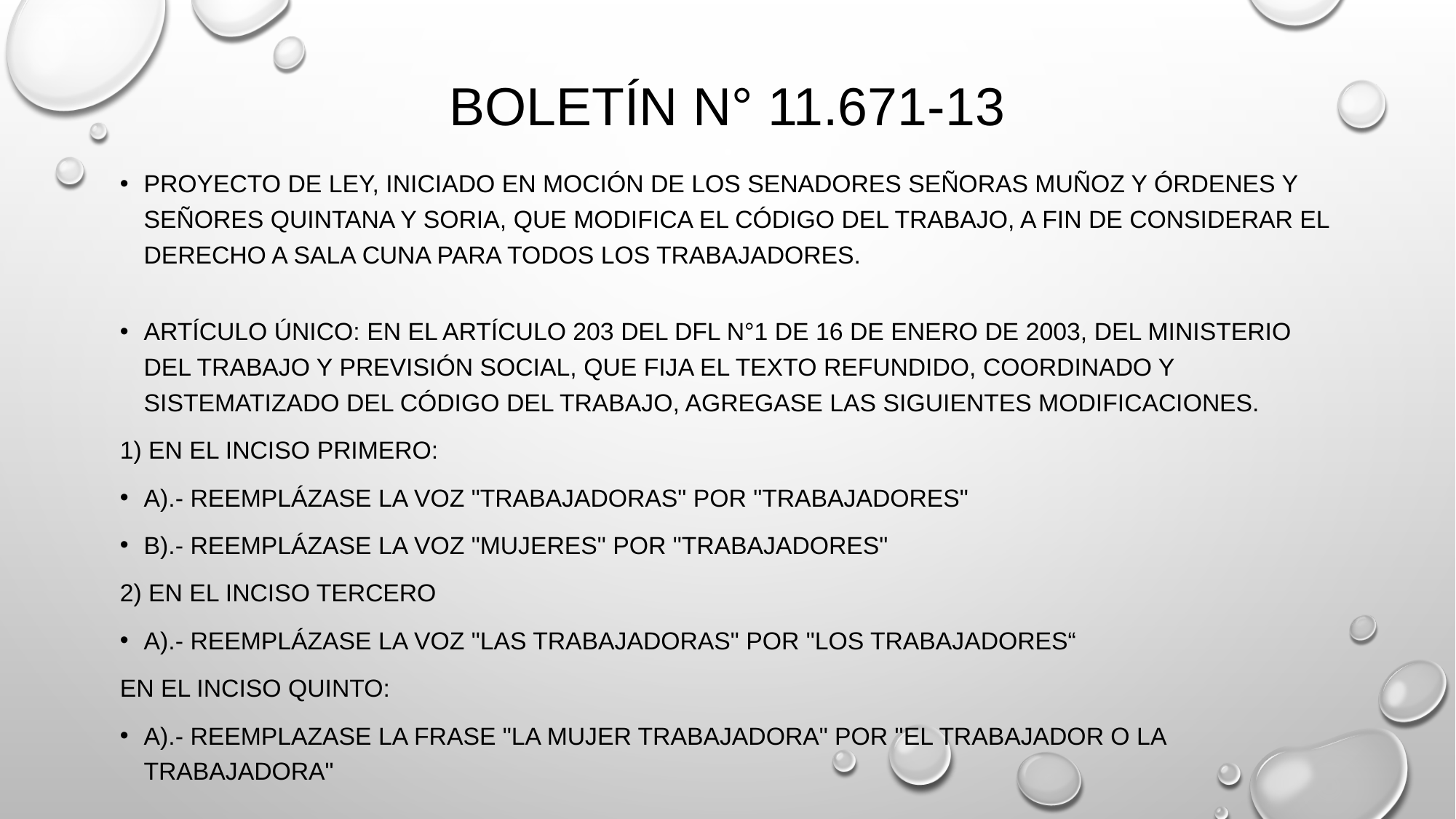

# Boletín N° 11.671-13
Proyecto de ley, iniciado en moción de los Senadores señoras Muñoz y Órdenes y señores Quintana y Soria, que modifica el Código del Trabajo, a fin de considerar el derecho a sala cuna para todos los trabajadores.
ARTÍCULO ÚNICO: En el artículo 203 del DFL N°1 de 16 de enero de 2003, del Ministerio del Trabajo y Previsión Social, que fija el texto refundido, coordinado y sistematizado del Código del Trabajo, agregase las siguientes modificaciones.
1) En el inciso primero:
a).- Reemplázase la voz "trabajadoras" por "trabajadores"
b).- Reemplázase la voz "mujeres" por "trabajadores"
2) En el inciso tercero
a).- Reemplázase la voz "las trabajadoras" por "los trabajadores“
En el inciso quinto:
a).- Reemplazase la frase "la mujer trabajadora" por "el trabajador o la trabajadora"